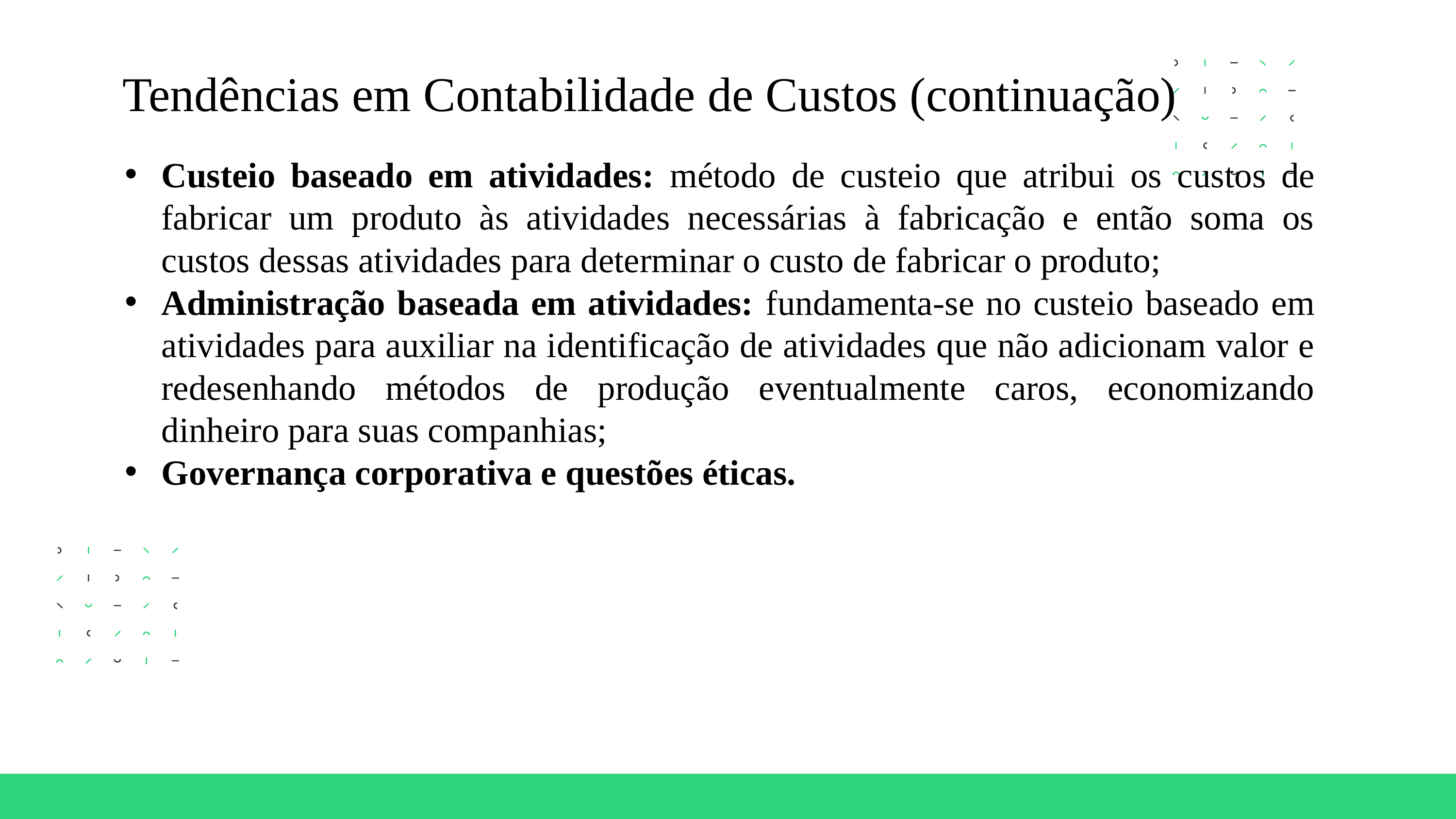

Tendências em Contabilidade de Custos (continuação)
Custeio baseado em atividades: método de custeio que atribui os custos de fabricar um produto às atividades necessárias à fabricação e então soma os custos dessas atividades para determinar o custo de fabricar o produto;
Administração baseada em atividades: fundamenta-se no custeio baseado em atividades para auxiliar na identificação de atividades que não adicionam valor e redesenhando métodos de produção eventualmente caros, economizando dinheiro para suas companhias;
Governança corporativa e questões éticas.